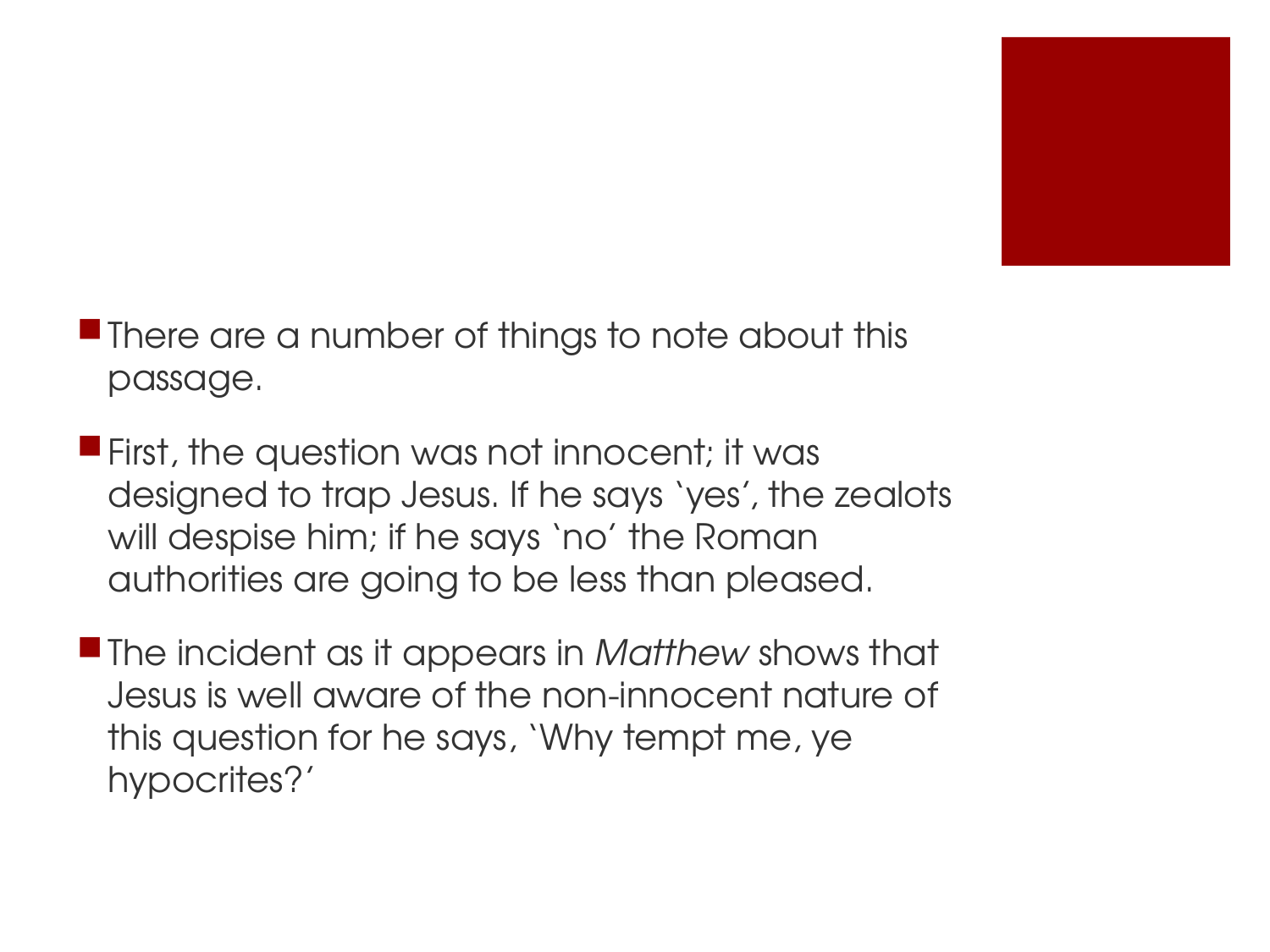

#
There are a number of things to note about this passage.
First, the question was not innocent; it was designed to trap Jesus. If he says ‘yes’, the zealots will despise him; if he says ‘no’ the Roman authorities are going to be less than pleased.
The incident as it appears in Matthew shows that Jesus is well aware of the non-innocent nature of this question for he says, ‘Why tempt me, ye hypocrites?’